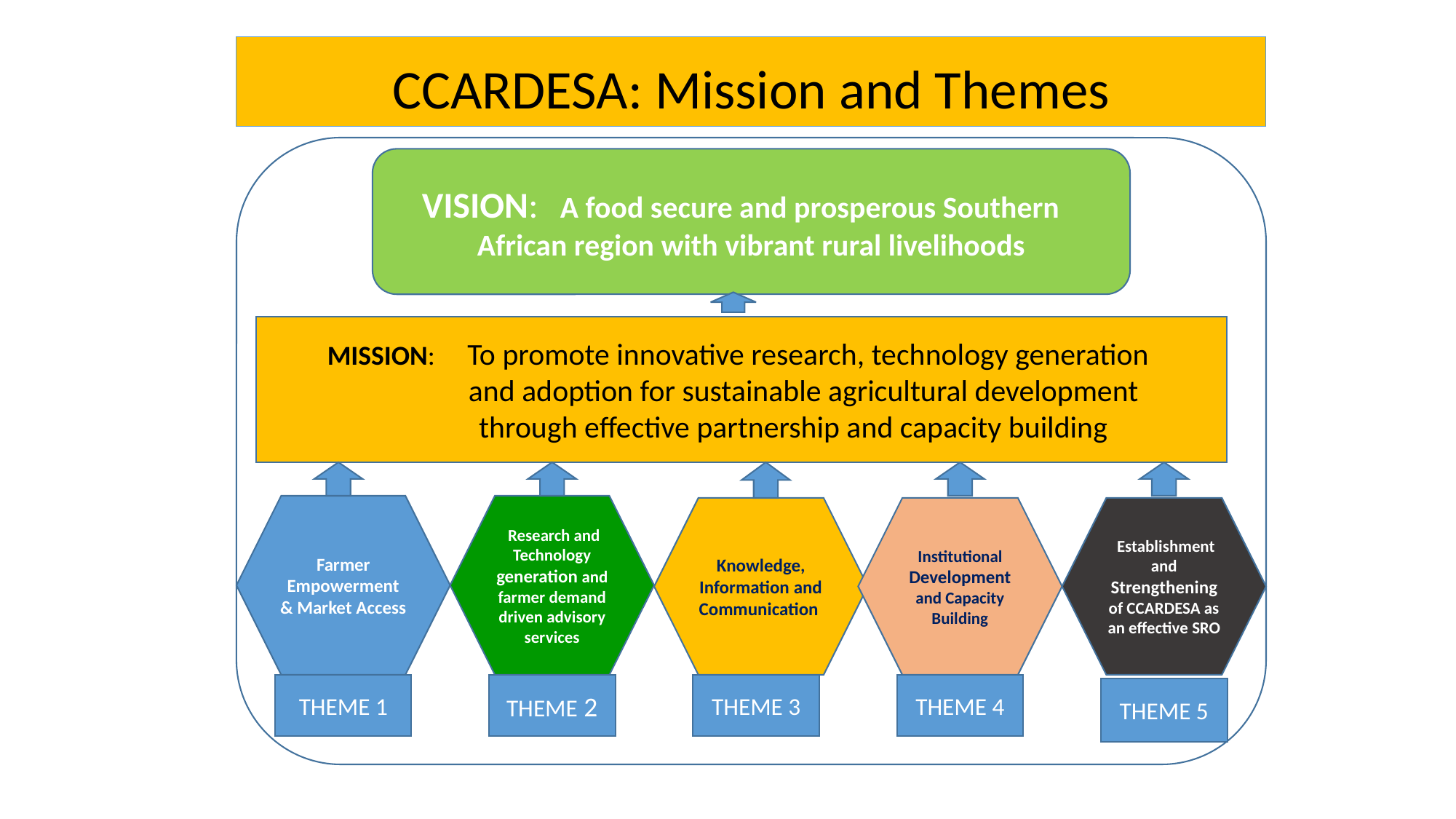

# CCARDESA: Mission and Themes

VISION:    A food secure and prosperous Southern    African region with vibrant rural livelihoods
MISSION:	     To promote innovative research, technology generation
                   and adoption for sustainable agricultural development
               through effective partnership and capacity building

 Research and Technology generation and farmer demand driven advisory services
Farmer Empowerment & Market Access
 Establishment and Strengthening of CCARDESA as an effective SRO
Knowledge, Information and Communication
Institutional Development and Capacity Building
THEME 1
THEME 2
THEME 3
THEME 4
THEME 5